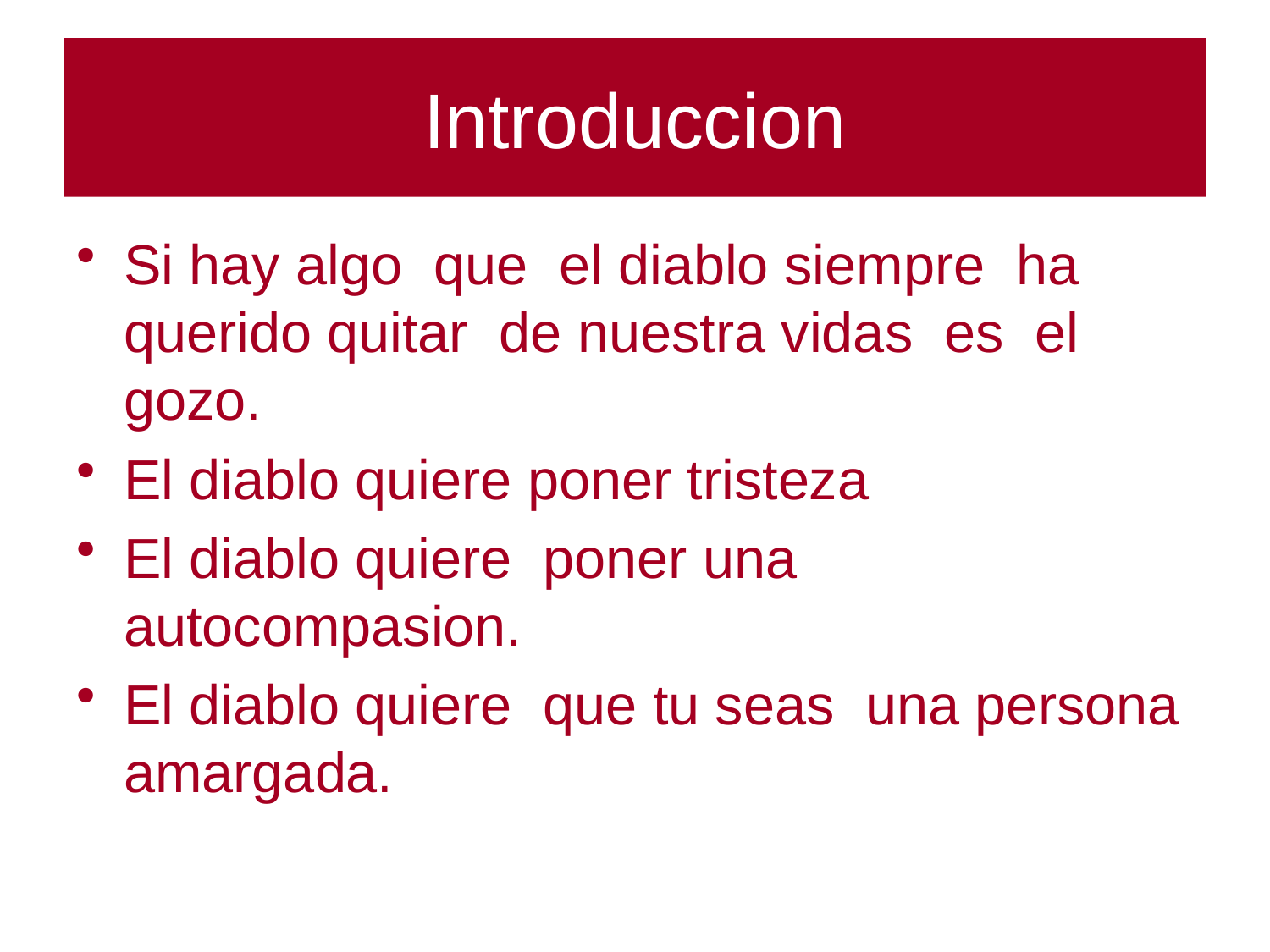

# Introduccion
Si hay algo  que  el diablo siempre  ha querido quitar  de nuestra vidas  es  el gozo.
El diablo quiere poner tristeza
El diablo quiere  poner una autocompasion.
El diablo quiere  que tu seas  una persona amargada.